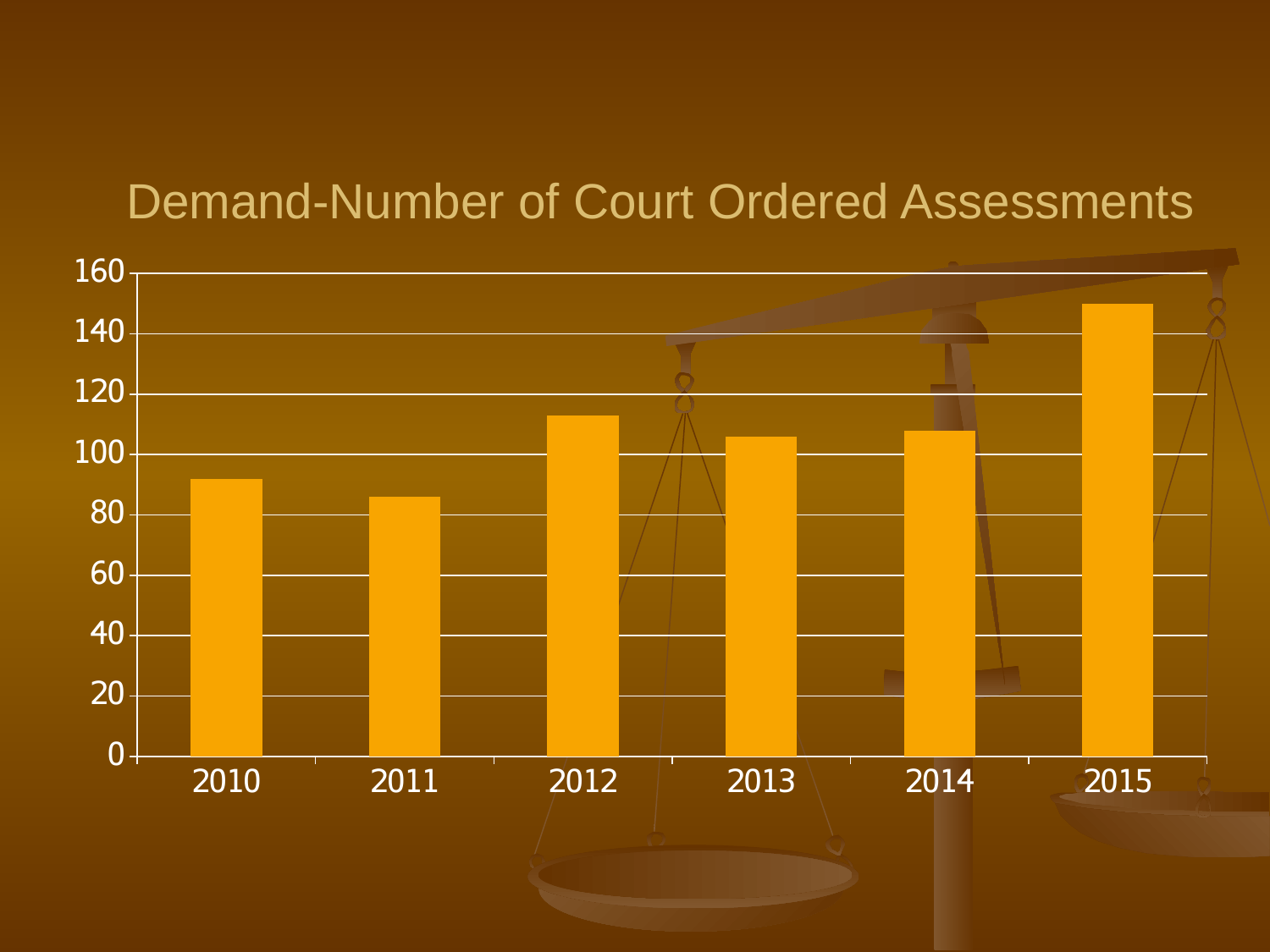

# Demand-Number of Court Ordered Assessments

### Chart

| Category | Series 1 |
|---|---|
| 2010 | 92.0 |
| 2011 | 86.0 |
| 2012 | 113.0 |
| 2013 | 106.0 |
| 2014 | 108.0 |
| 2015 | 150.0 |